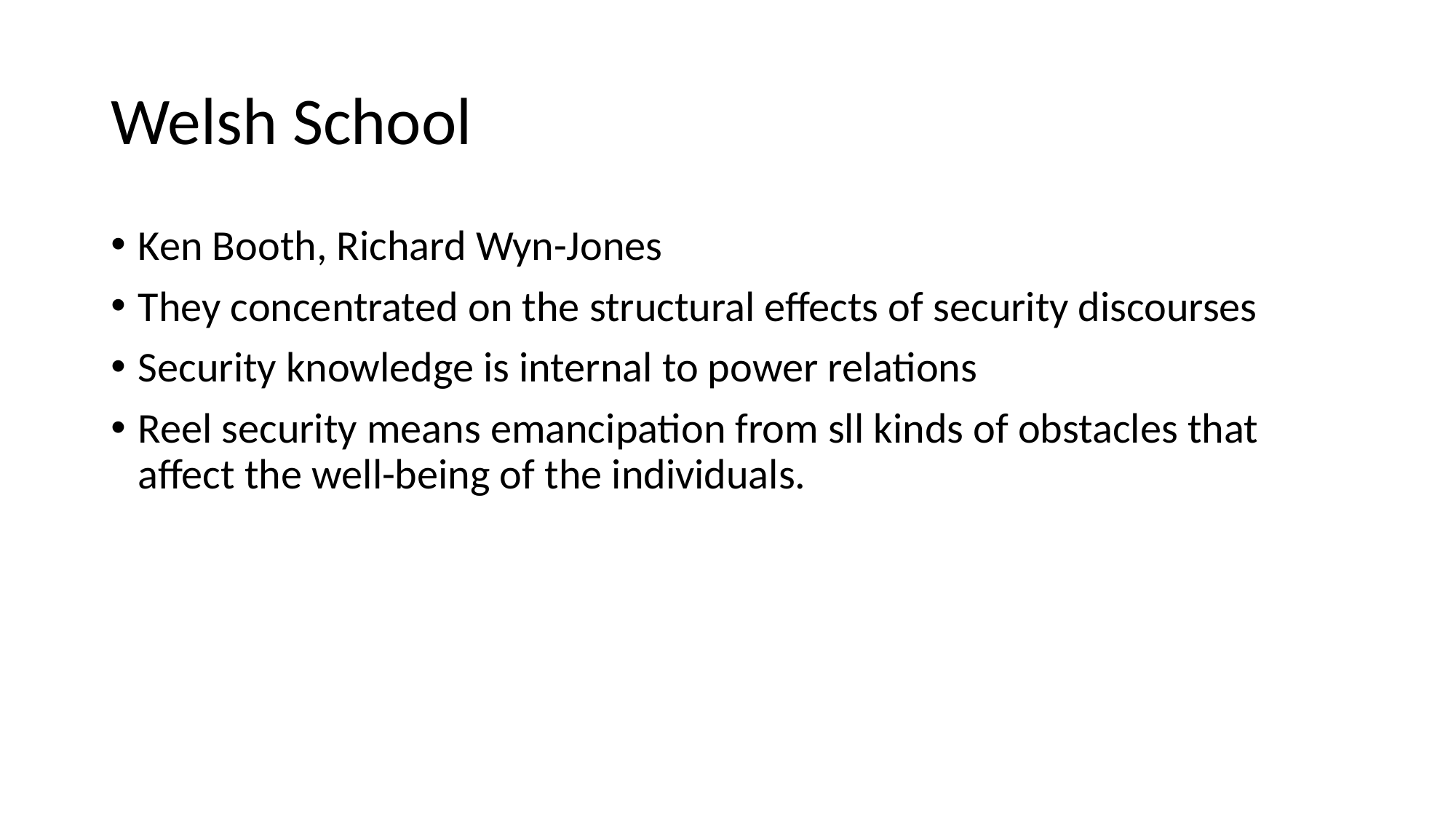

# Welsh School
Ken Booth, Richard Wyn-Jones
They concentrated on the structural effects of security discourses
Security knowledge is internal to power relations
Reel security means emancipation from sll kinds of obstacles that affect the well-being of the individuals.